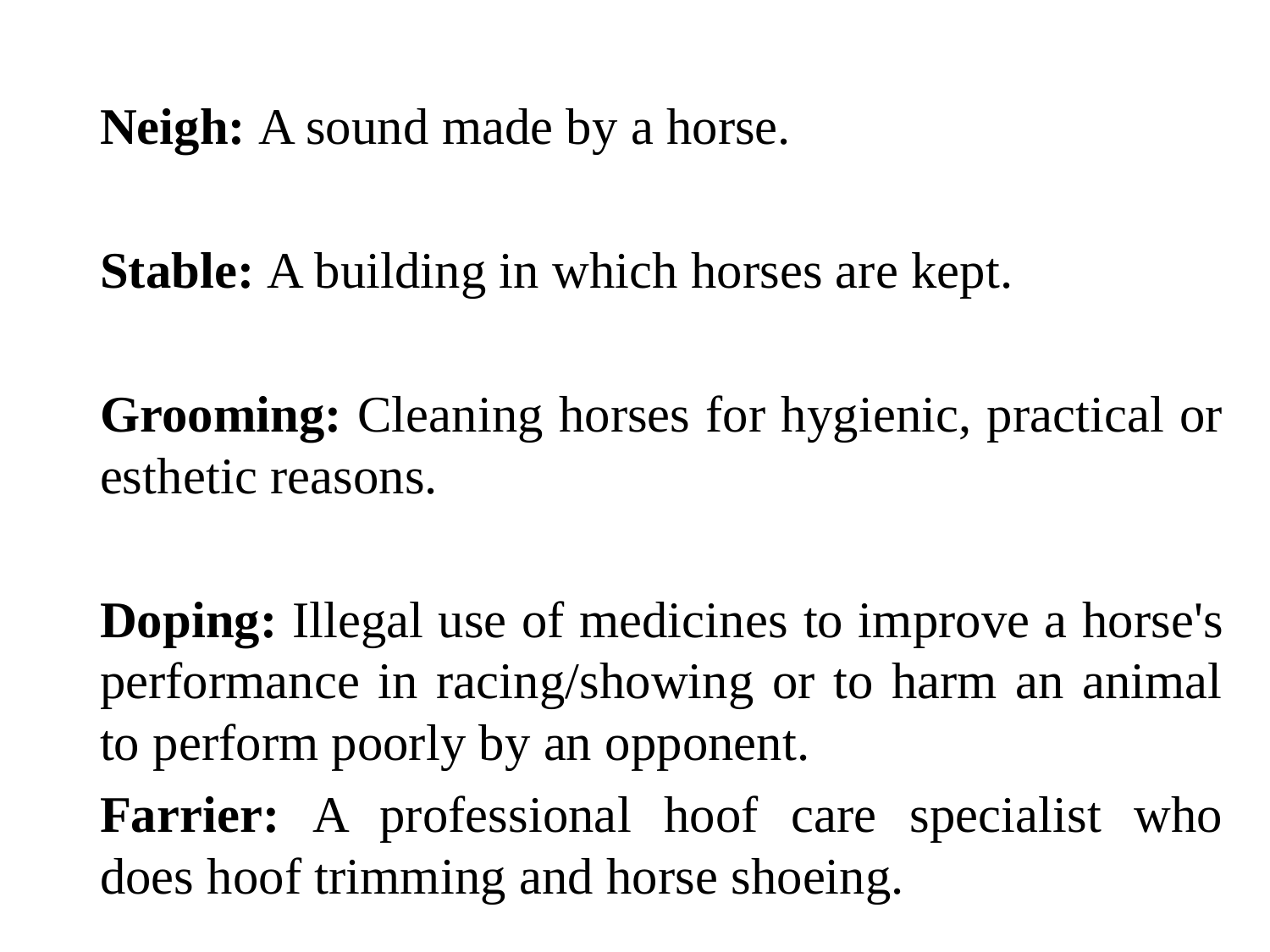

Neigh: A sound made by a horse.

Stable: A building in which horses are kept.

Grooming: Cleaning horses for hygienic, practical or esthetic reasons.

Doping: Illegal use of medicines to improve a horse's performance in racing/showing or to harm an animal to perform poorly by an opponent.
Farrier: A professional hoof care specialist who does hoof trimming and horse shoeing.